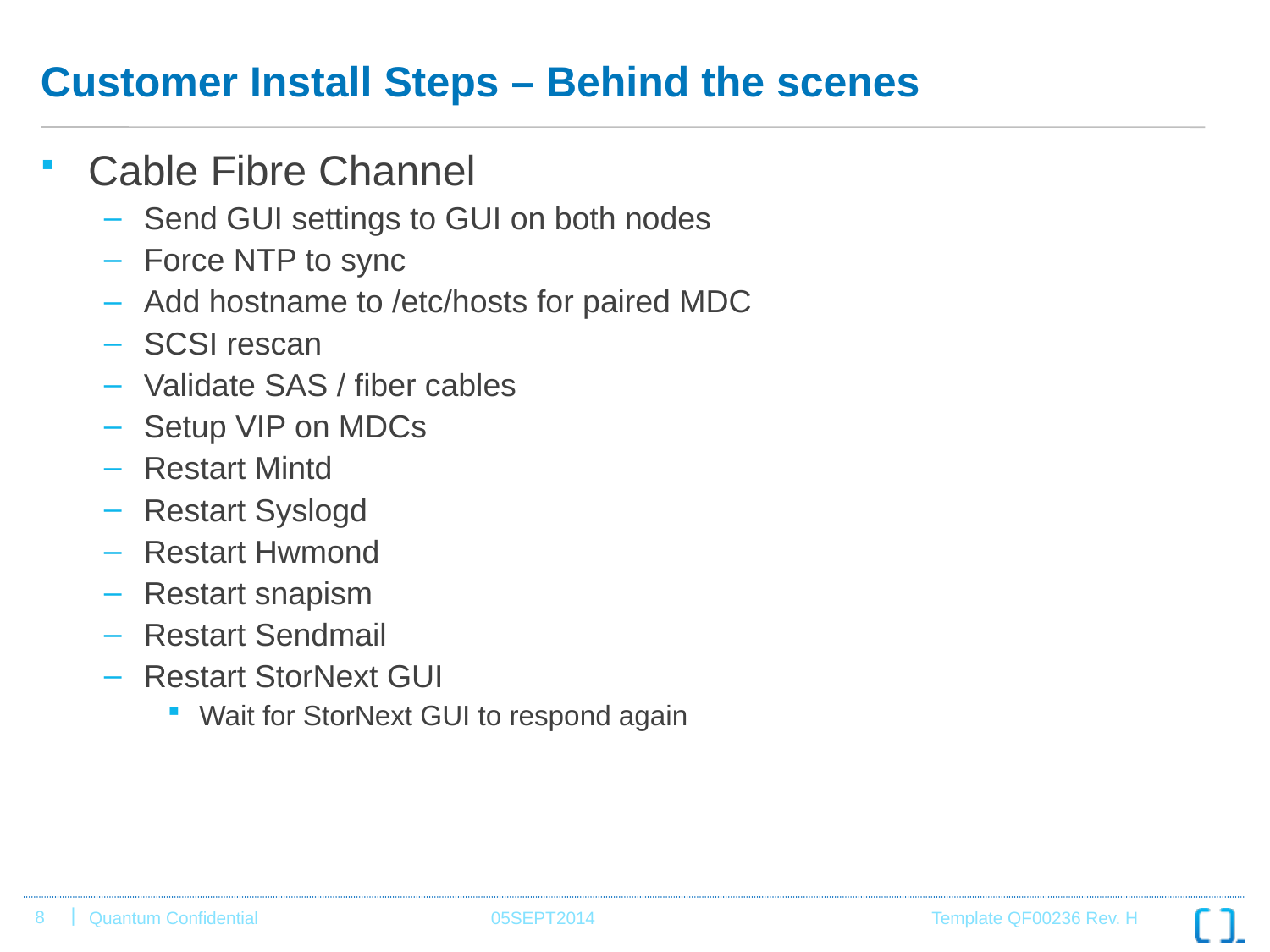

# Customer Install Steps – Behind the scenes
Cable Fibre Channel
Send GUI settings to GUI on both nodes
Force NTP to sync
Add hostname to /etc/hosts for paired MDC
SCSI rescan
Validate SAS / fiber cables
Setup VIP on MDCs
Restart Mintd
Restart Syslogd
Restart Hwmond
Restart snapism
Restart Sendmail
Restart StorNext GUI
Wait for StorNext GUI to respond again